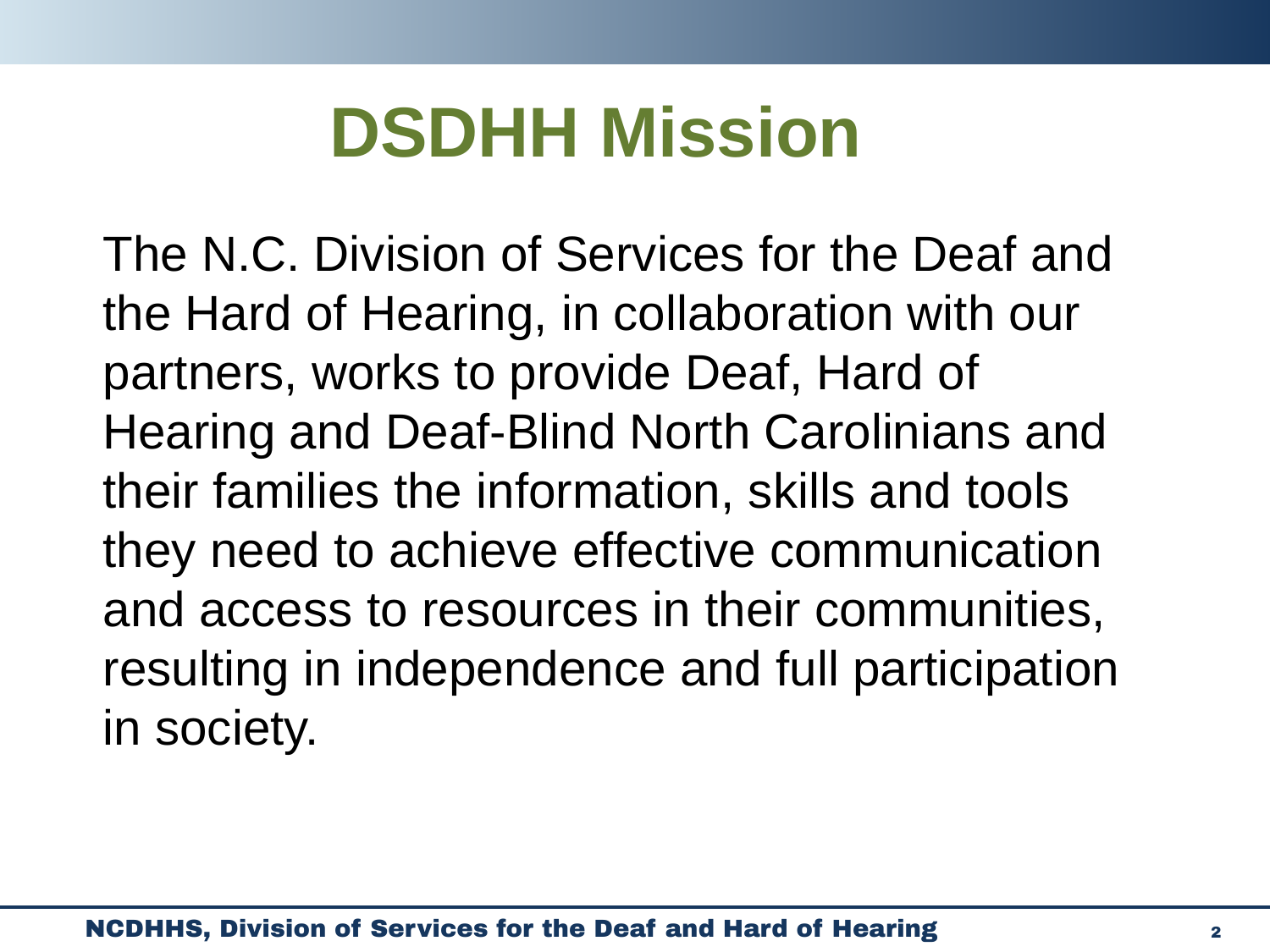

DSDHH Mission
The N.C. Division of Services for the Deaf and the Hard of Hearing, in collaboration with our partners, works to provide Deaf, Hard of Hearing and Deaf-Blind North Carolinians and their families the information, skills and tools they need to achieve effective communication and access to resources in their communities, resulting in independence and full participation in society.